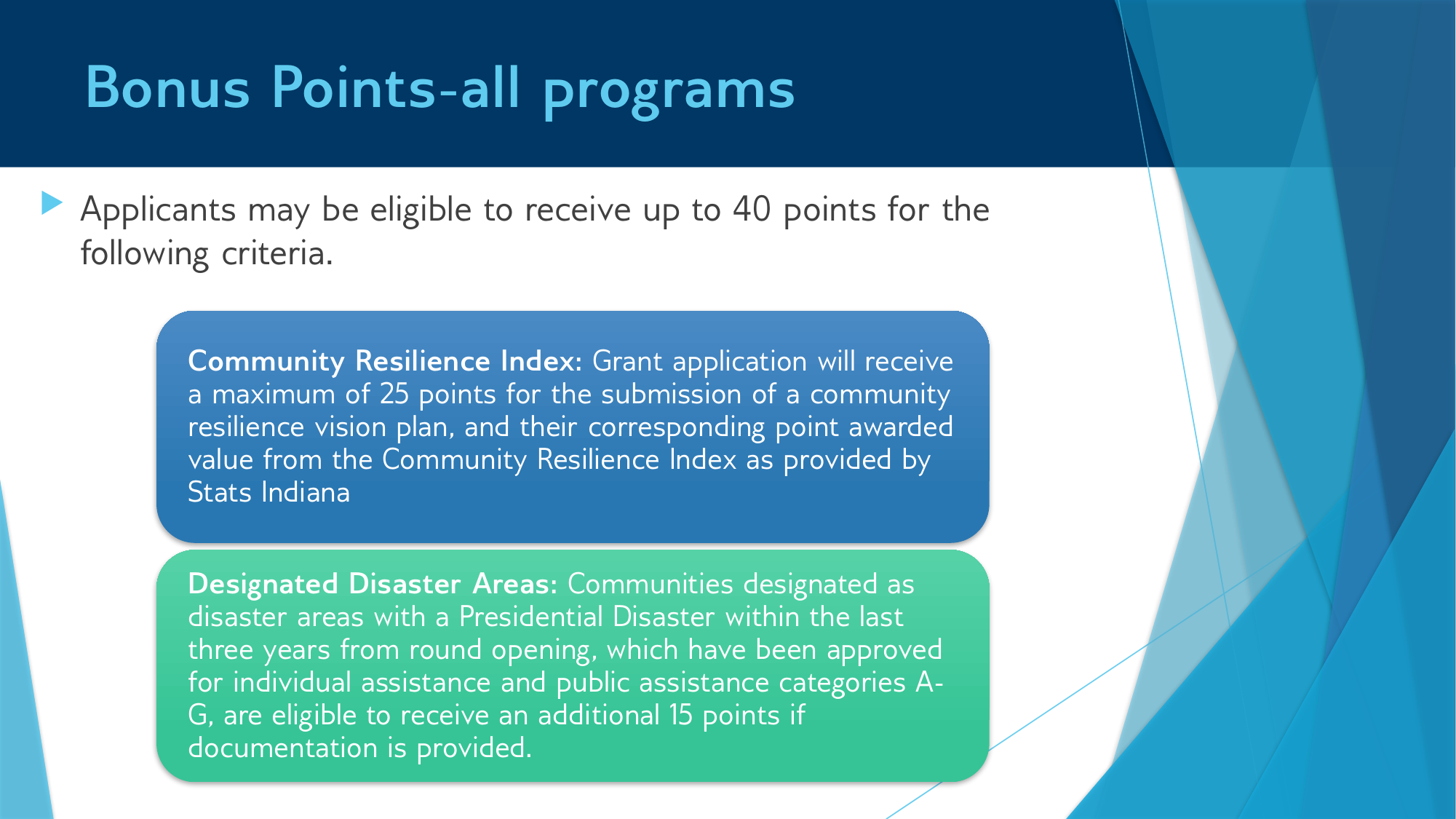

# Bonus Points-all programs
Applicants may be eligible to receive up to 40 points for the following criteria.
Community Resilience Index: Grant application will receive a maximum of 25 points for the submission of a community resilience vision plan, and their corresponding point awarded value from the Community Resilience Index as provided by Stats Indiana
Designated Disaster Areas: Communities designated as disaster areas with a Presidential Disaster within the last three years from round opening, which have been approved for individual assistance and public assistance categories A-G, are eligible to receive an additional 15 points if documentation is provided.